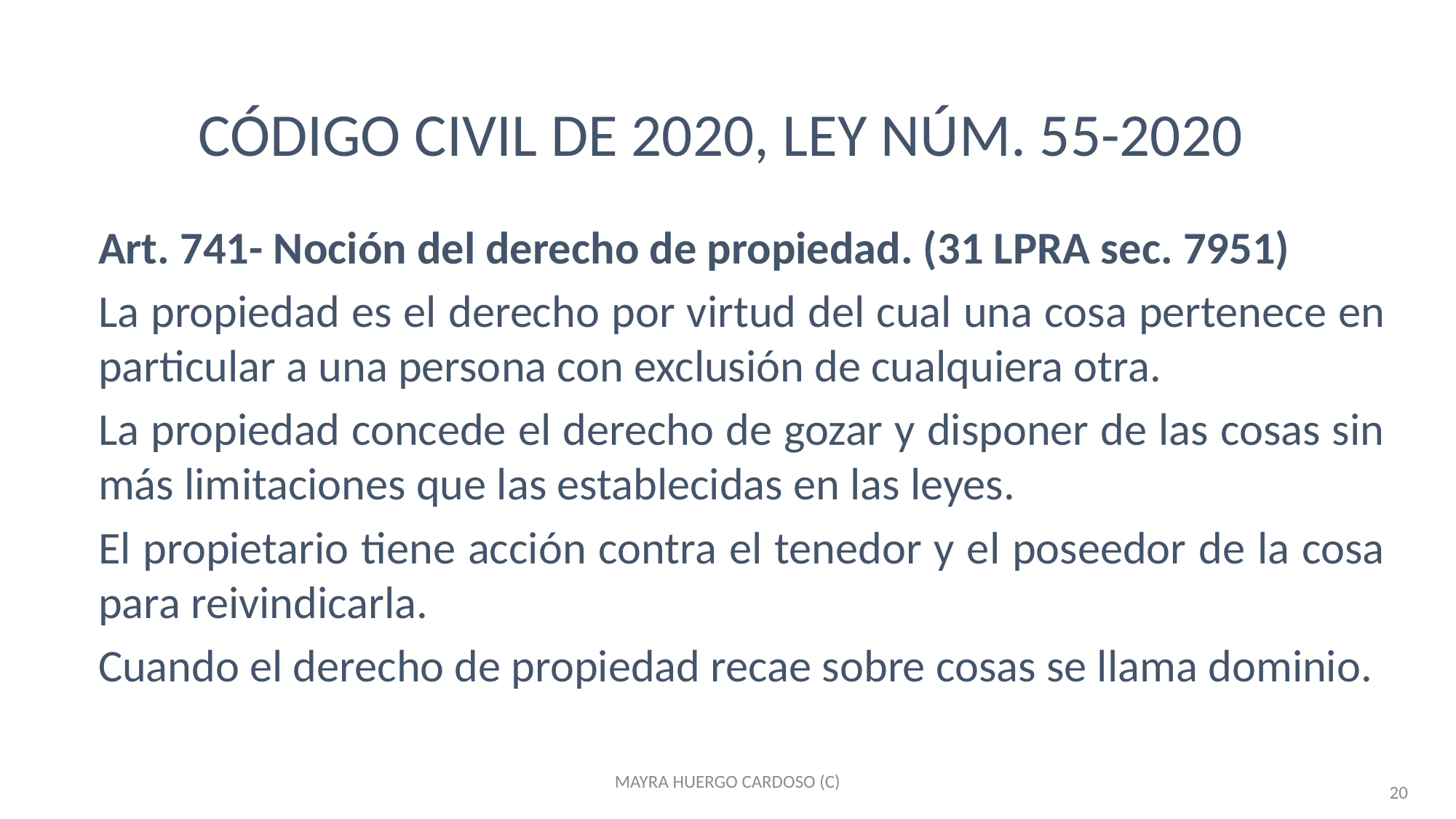

# Código Civil de 2020, Ley NÚm. 55-2020
Art. 741- Noción del derecho de propiedad. (31 LPRA sec. 7951)
La propiedad es el derecho por virtud del cual una cosa pertenece en particular a una persona con exclusión de cualquiera otra.
La propiedad concede el derecho de gozar y disponer de las cosas sin más limitaciones que las establecidas en las leyes.
El propietario tiene acción contra el tenedor y el poseedor de la cosa para reivindicarla.
Cuando el derecho de propiedad recae sobre cosas se llama dominio.
MAYRA HUERGO CARDOSO (C)
20